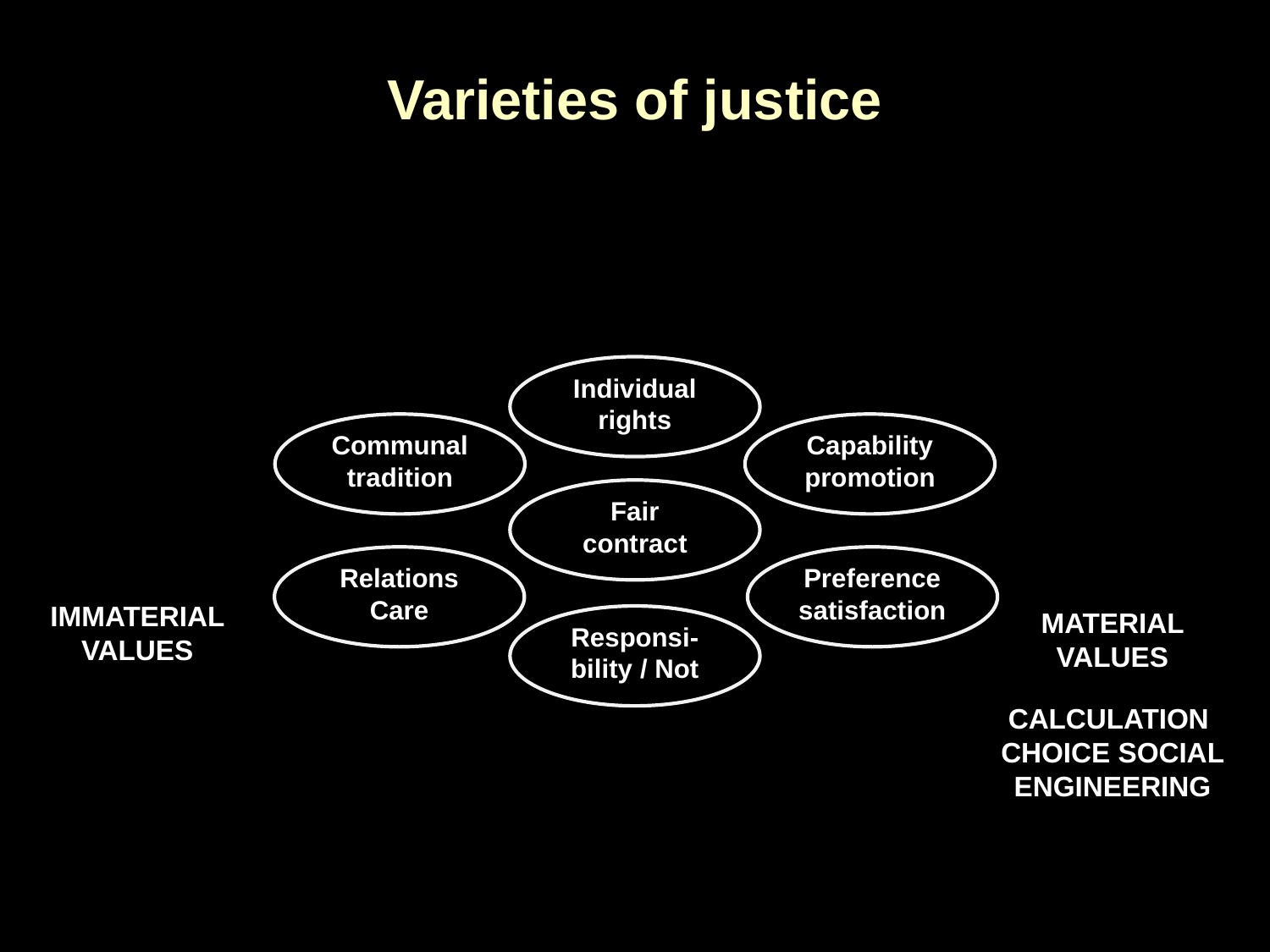

# Varieties of justice
Individual rights
Communal tradition
Capability promotion
Fair contract
Relations Care
Preference satisfaction
Immaterial values
Material values
Responsi-bility / Not
Calculation  Choice Social engineering